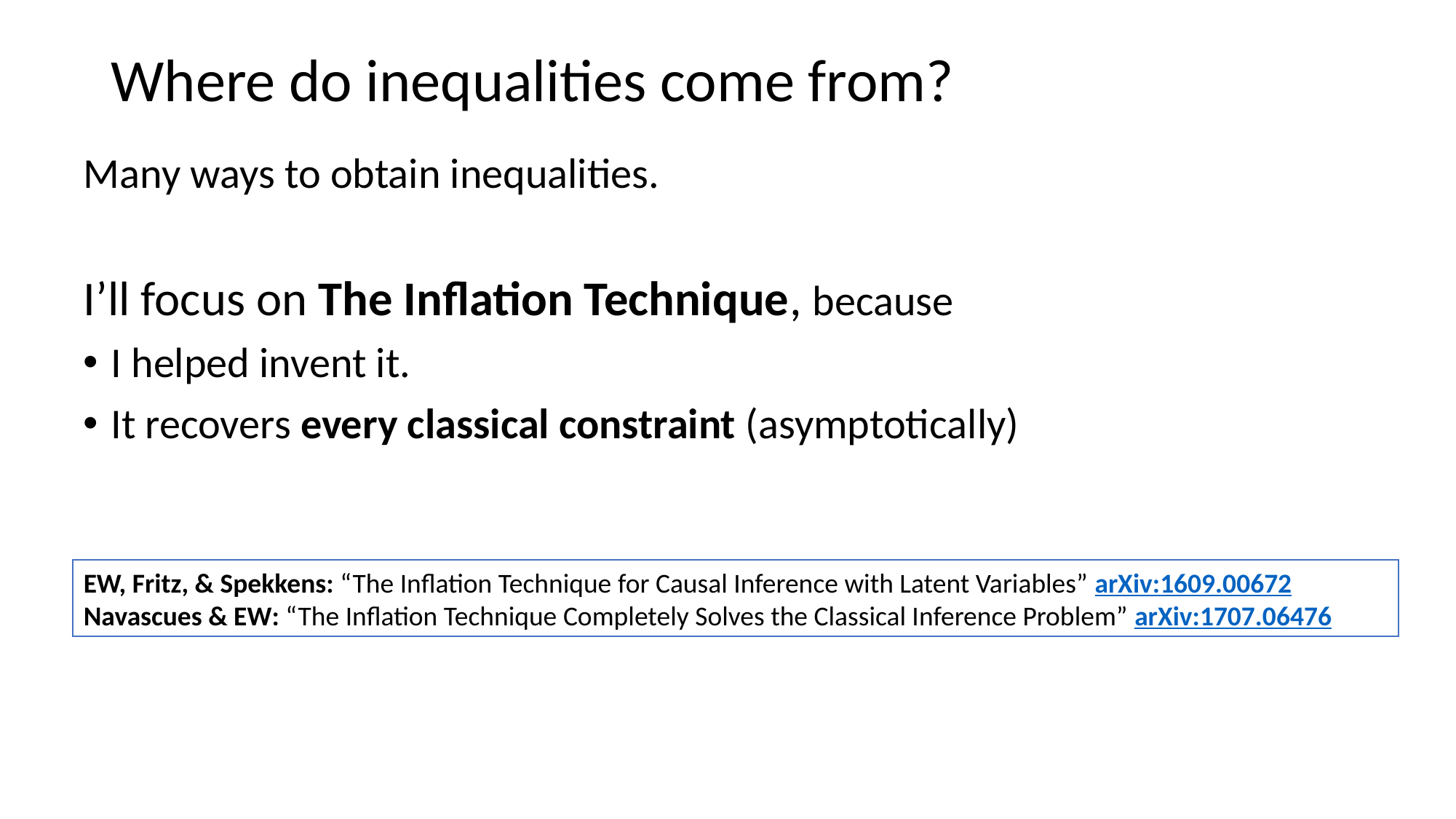

# Where do inequalities come from?
Many ways to obtain inequalities.

I’ll focus on The Inflation Technique, because
I helped invent it.
It recovers every classical constraint (asymptotically)

EW, Fritz, & Spekkens: “The Inflation Technique for Causal Inference with Latent Variables” arXiv:1609.00672
Navascues & EW: “The Inflation Technique Completely Solves the Classical Inference Problem” arXiv:1707.06476